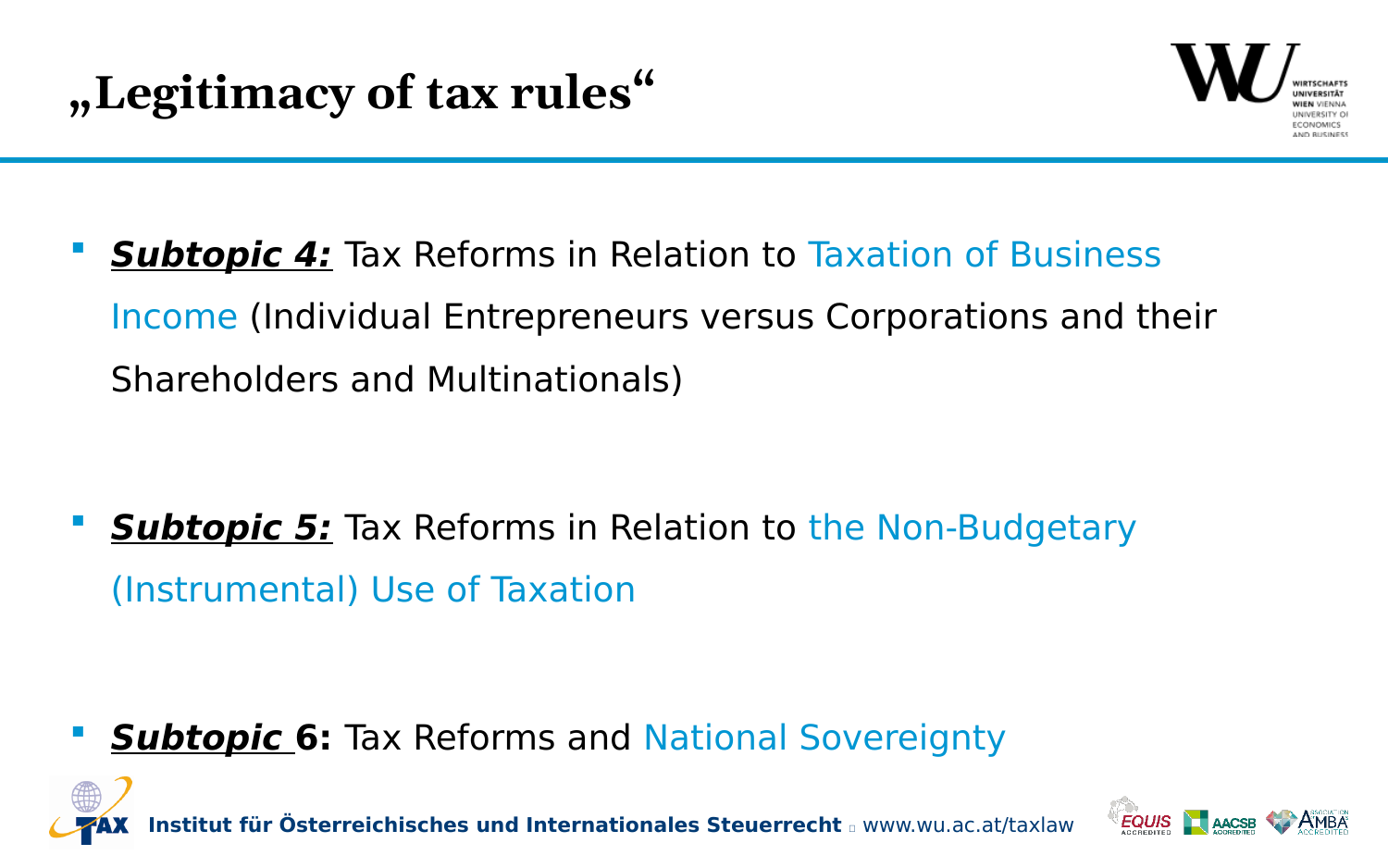

# „Legitimacy of tax rules“
Subtopic 4: Tax Reforms in Relation to Taxation of Business Income (Individual Entrepreneurs versus Corporations and their Shareholders and Multinationals)

Subtopic 5: Tax Reforms in Relation to the Non-Budgetary (Instrumental) Use of Taxation

Subtopic 6: Tax Reforms and National Sovereignty